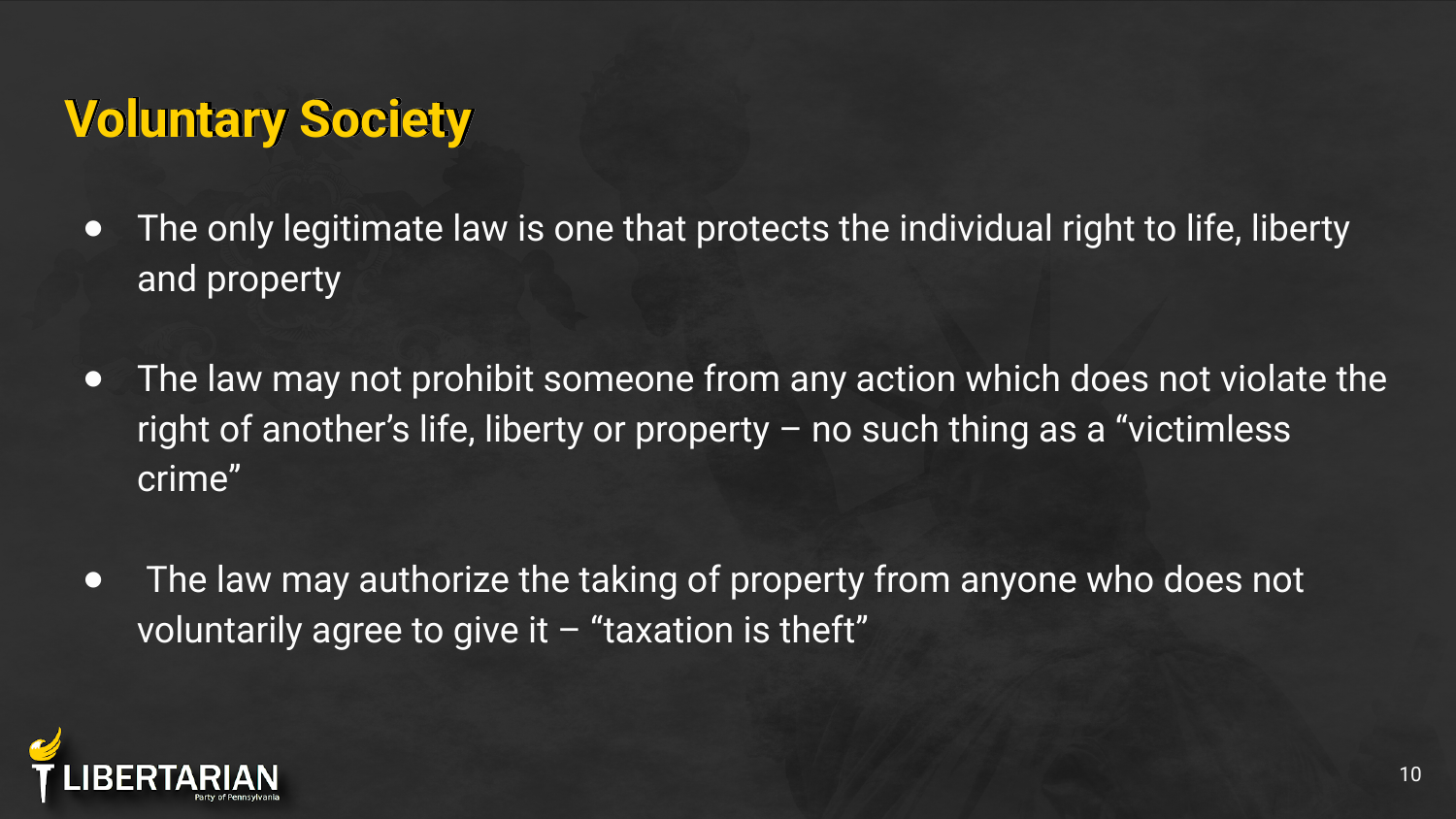

# Voluntary Society
The only legitimate law is one that protects the individual right to life, liberty and property

The law may not prohibit someone from any action which does not violate the right of another’s life, liberty or property – no such thing as a “victimless crime”

 The law may authorize the taking of property from anyone who does not voluntarily agree to give it – “taxation is theft”

10